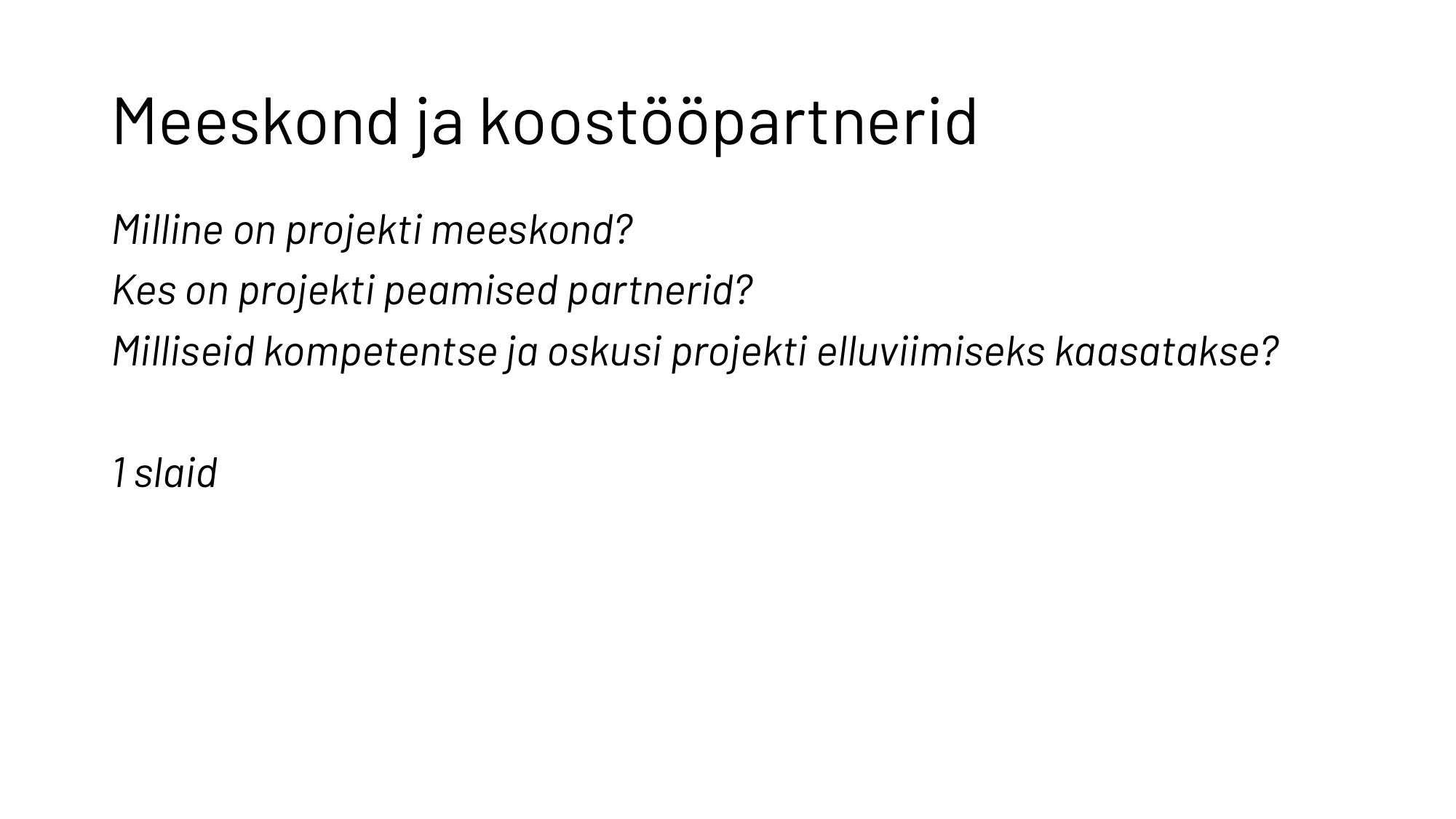

# Meeskond ja koostööpartnerid
Milline on projekti meeskond?
Kes on projekti peamised partnerid?
Milliseid kompetentse ja oskusi projekti elluviimiseks kaasatakse?

1 slaid